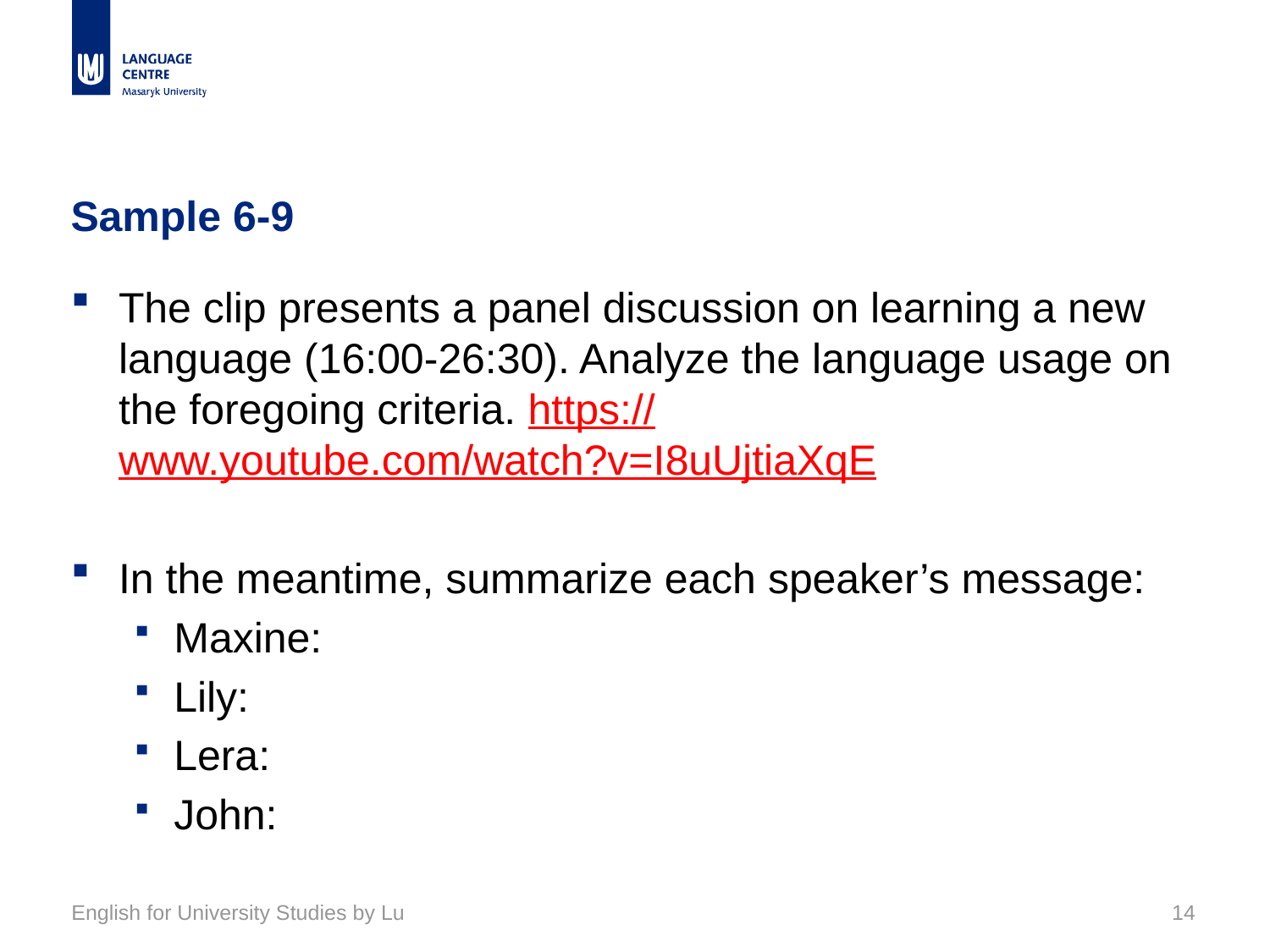

# Sample 6-9
The clip presents a panel discussion on learning a new language (16:00-26:30). Analyze the language usage on the foregoing criteria. https://www.youtube.com/watch?v=I8uUjtiaXqE

In the meantime, summarize each speaker’s message:
Maxine:
Lily:
Lera:
John:

English for University Studies by Lu
14